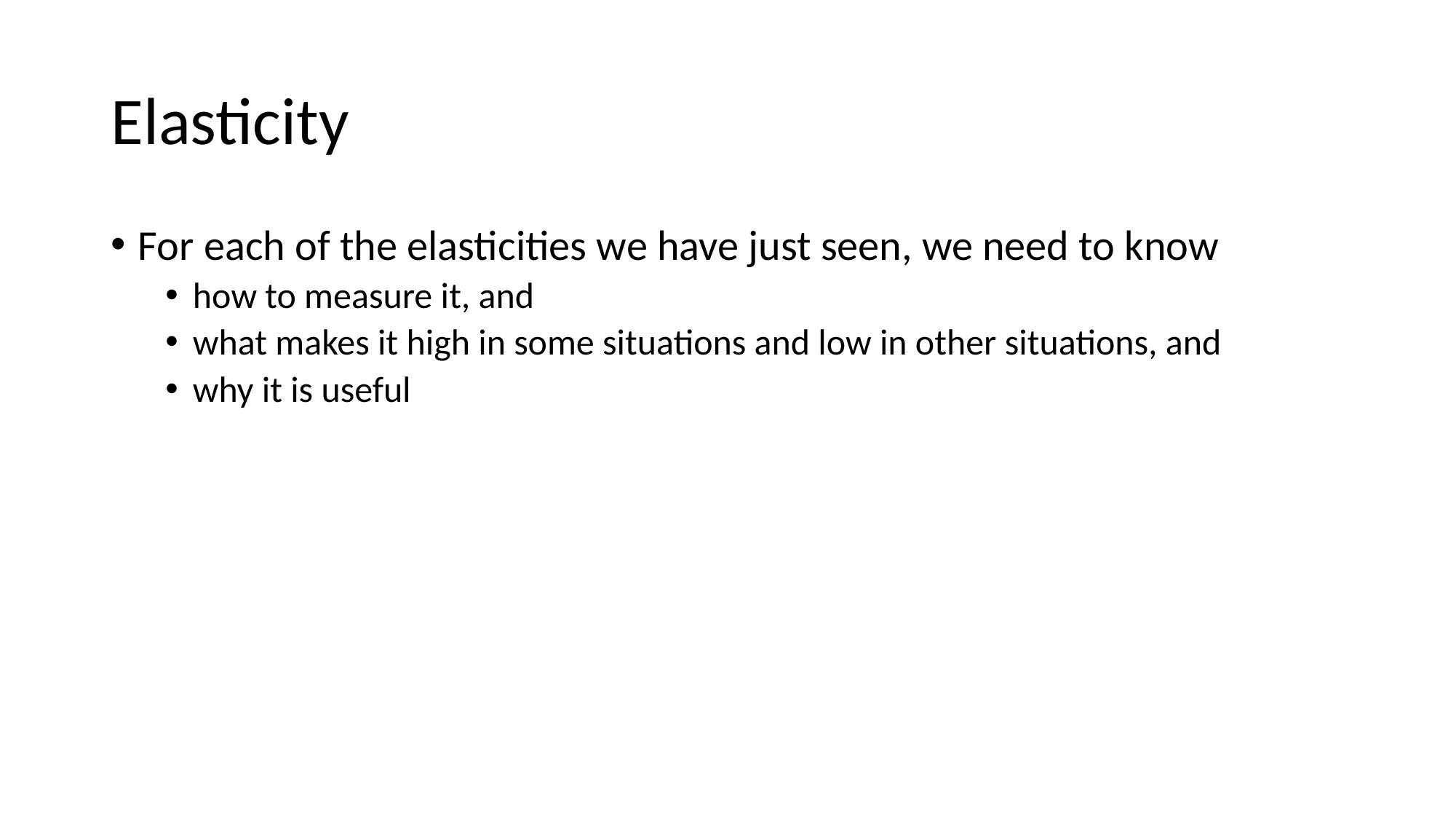

# Elasticity
For each of the elasticities we have just seen, we need to know
how to measure it, and
what makes it high in some situations and low in other situations, and
why it is useful